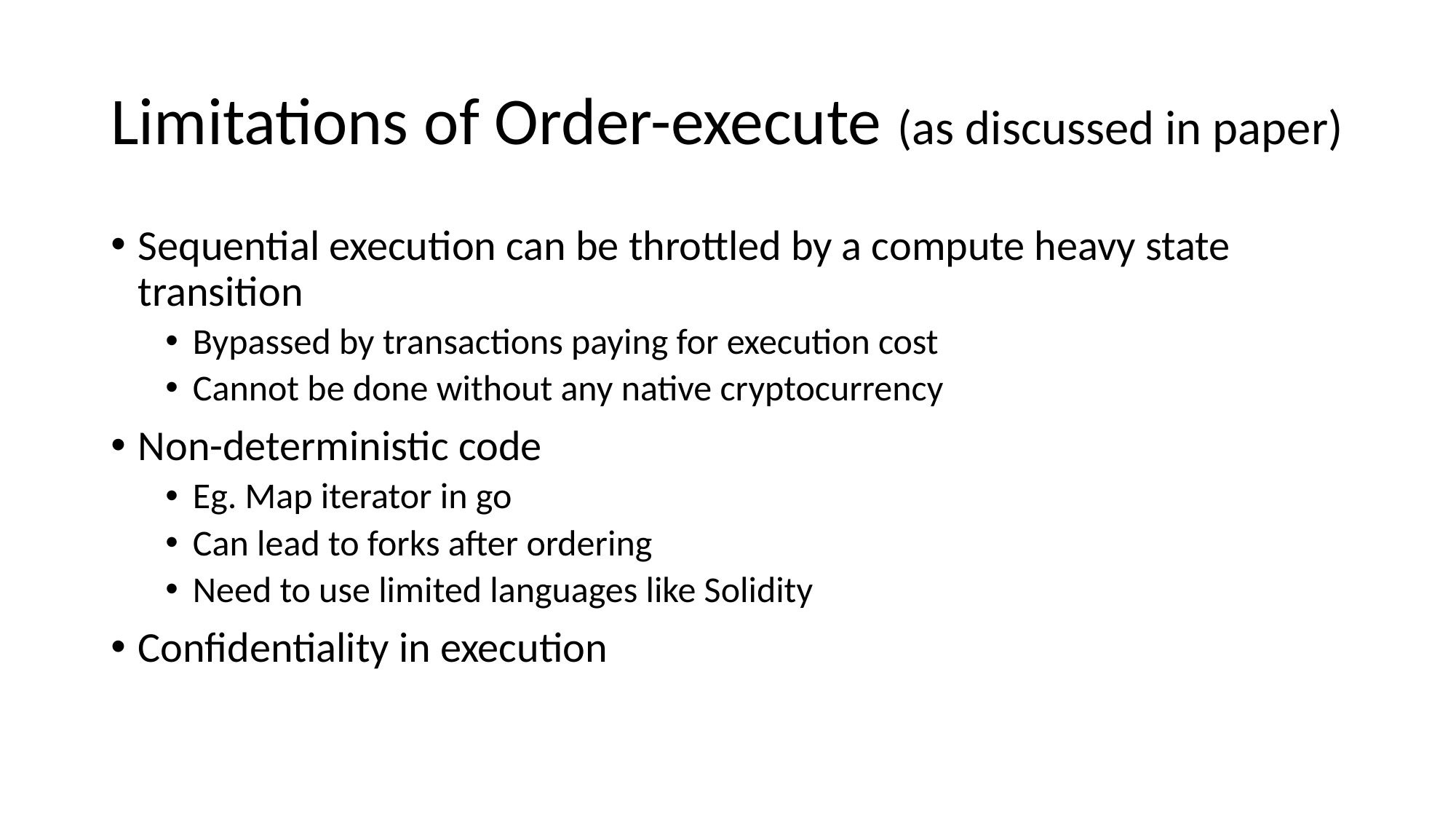

# Limitations of Order-execute (as discussed in paper)
Sequential execution can be throttled by a compute heavy state transition
Bypassed by transactions paying for execution cost
Cannot be done without any native cryptocurrency
Non-deterministic code
Eg. Map iterator in go
Can lead to forks after ordering
Need to use limited languages like Solidity
Confidentiality in execution